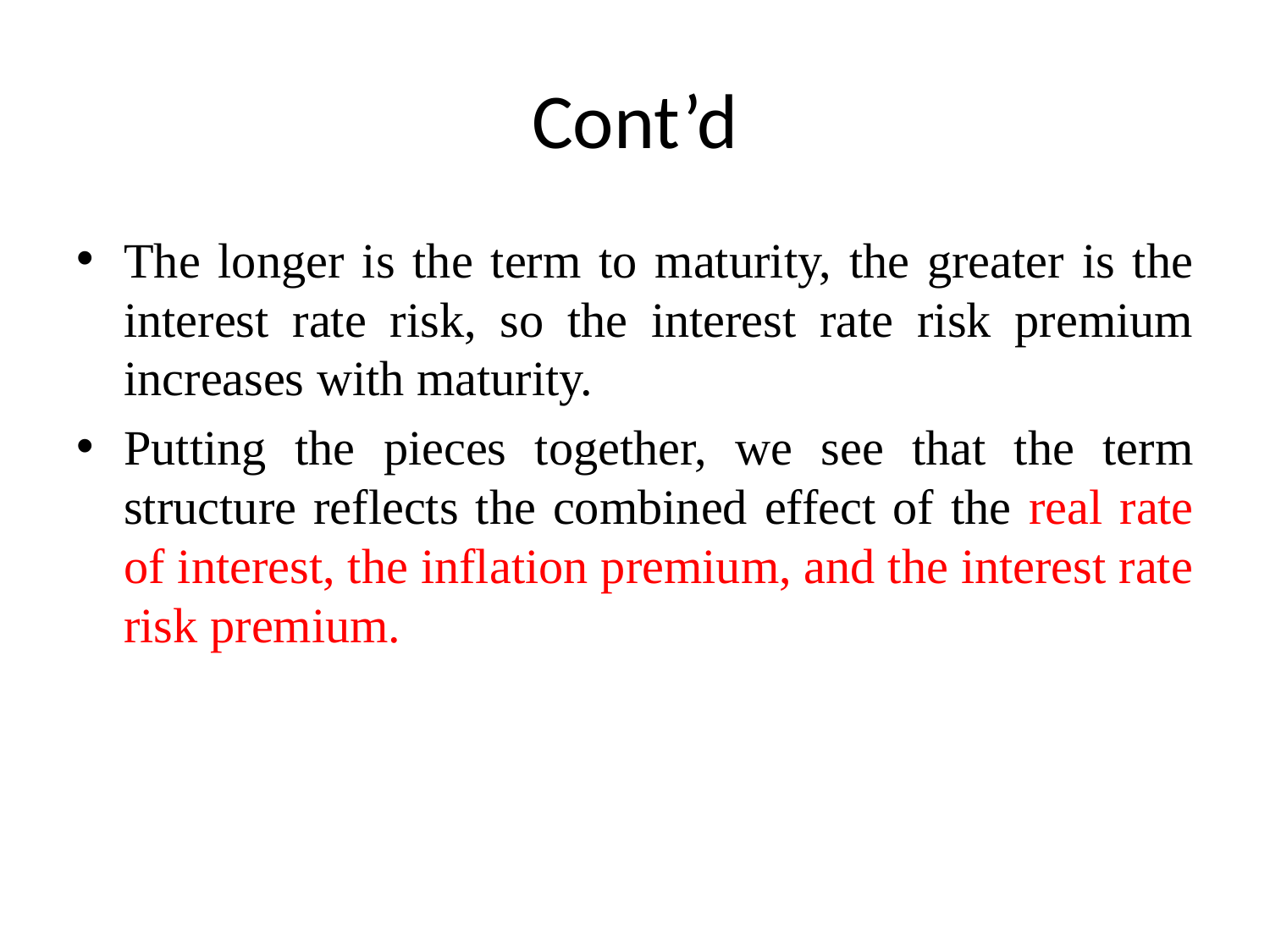

# Cont’d
The longer is the term to maturity, the greater is the interest rate risk, so the interest rate risk premium increases with maturity.
Putting the pieces together, we see that the term structure reflects the combined effect of the real rate of interest, the inflation premium, and the interest rate risk premium.